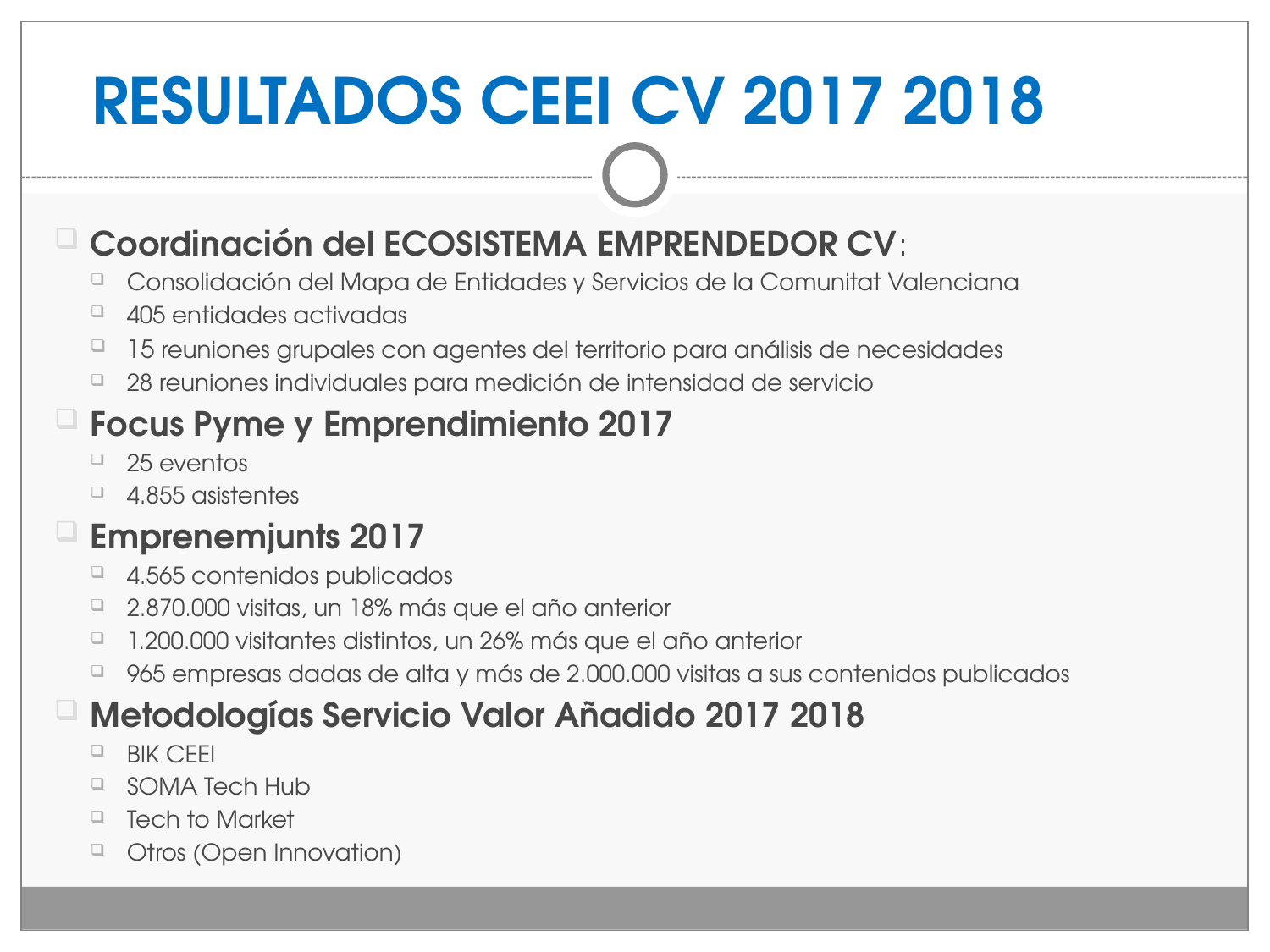

RESULTADOS CEEI CV 2017 2018
Coordinación del ECOSISTEMA EMPRENDEDOR CV:
Consolidación del Mapa de Entidades y Servicios de la Comunitat Valenciana
405 entidades activadas
15 reuniones grupales con agentes del territorio para análisis de necesidades
28 reuniones individuales para medición de intensidad de servicio
Focus Pyme y Emprendimiento 2017
25 eventos
4.855 asistentes
Emprenemjunts 2017
4.565 contenidos publicados
2.870.000 visitas, un 18% más que el año anterior
1.200.000 visitantes distintos, un 26% más que el año anterior
965 empresas dadas de alta y más de 2.000.000 visitas a sus contenidos publicados
Metodologías Servicio Valor Añadido 2017 2018
BIK CEEI
SOMA Tech Hub
Tech to Market
Otros (Open Innovation)